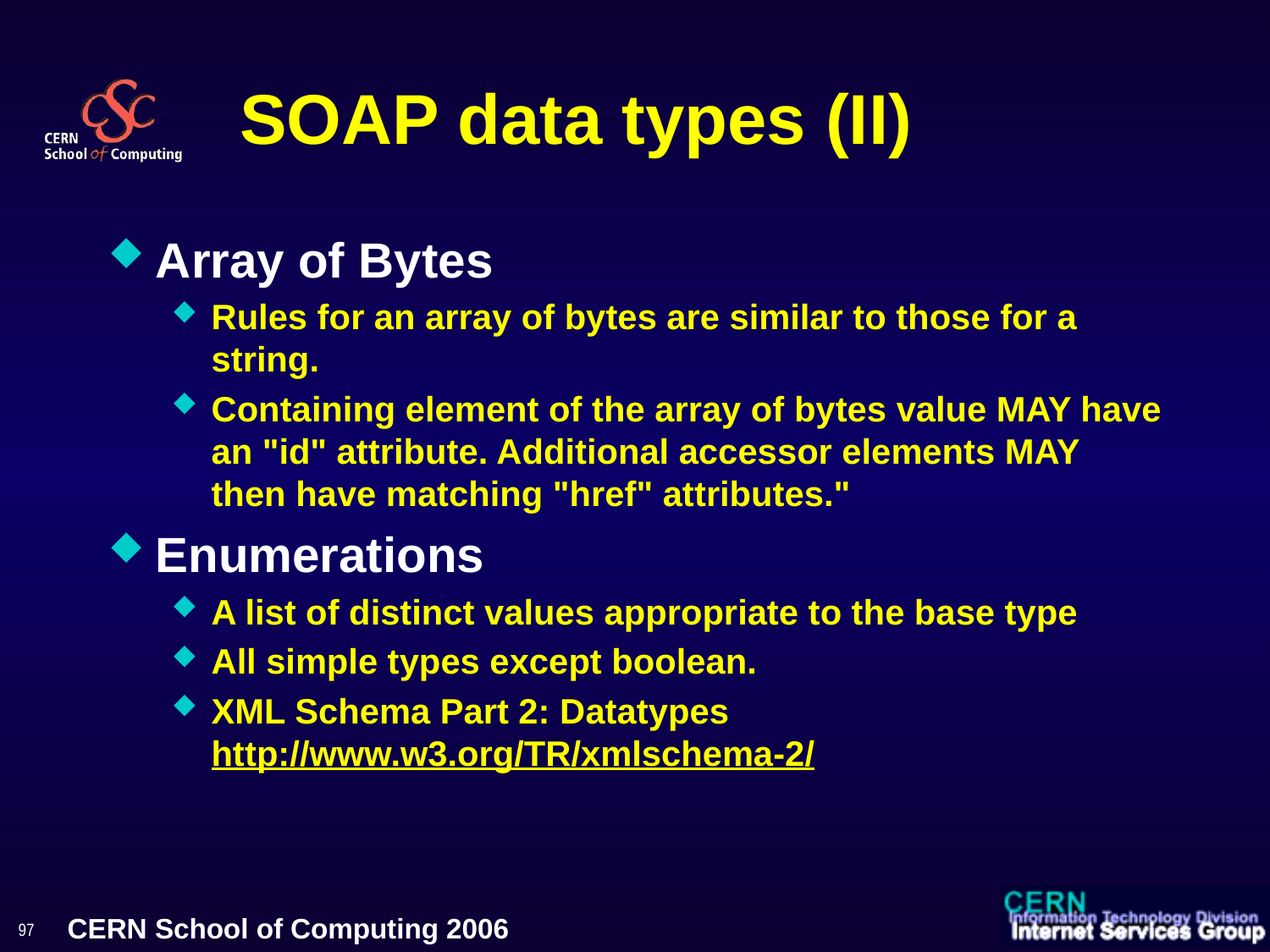

# SOAP data types (II)
Array of Bytes
Rules for an array of bytes are similar to those for a string.
Containing element of the array of bytes value MAY have an "id" attribute. Additional accessor elements MAY then have matching "href" attributes."
Enumerations
A list of distinct values appropriate to the base type
All simple types except boolean.
XML Schema Part 2: Datatypes http://www.w3.org/TR/xmlschema-2/
97